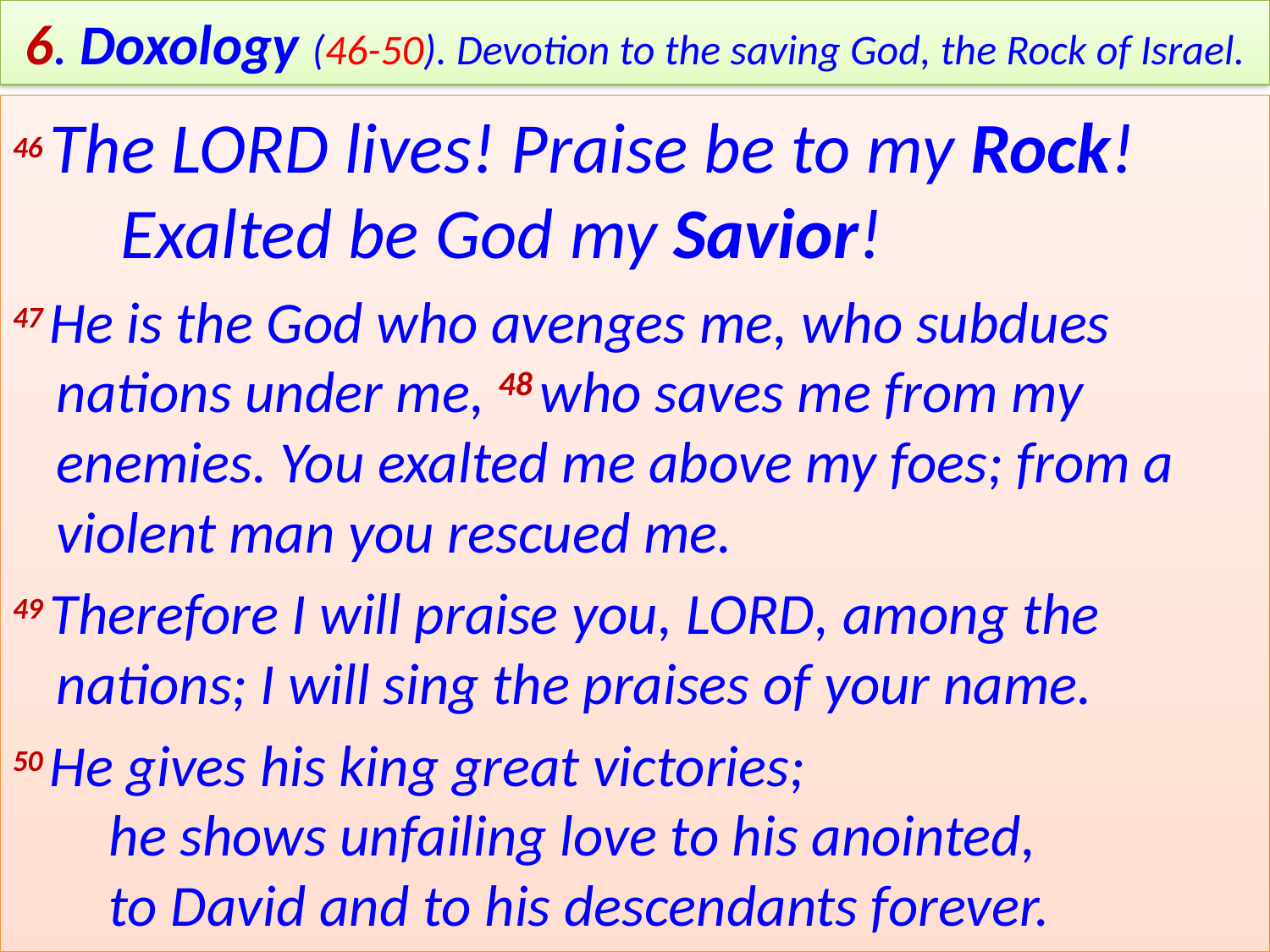

# 6. Doxology (46-50). Devotion to the saving God, the Rock of Israel.
46 The Lord lives! Praise be to my Rock!
    Exalted be God my Savior!
47 He is the God who avenges me, who subdues nations under me, 48 who saves me from my enemies. You exalted me above my foes; from a violent man you rescued me.
49 Therefore I will praise you, Lord, among the nations; I will sing the praises of your name.
50 He gives his king great victories;
    he shows unfailing love to his anointed,
    to David and to his descendants forever.